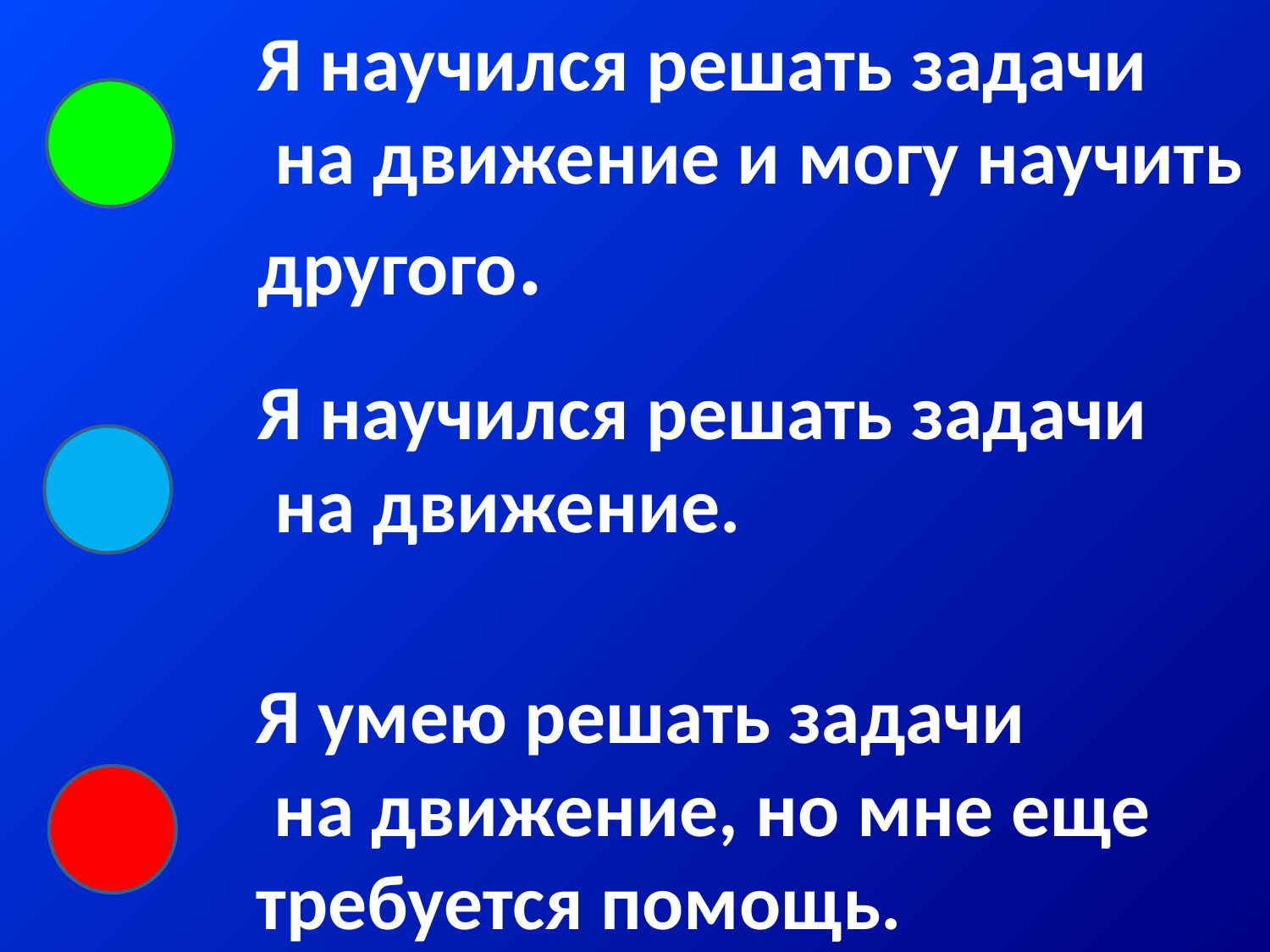

Я научился решать задачи
 на движение и могу научить другого.

Я научился решать задачи
 на движение.

Я умею решать задачи
 на движение, но мне еще требуется помощь.